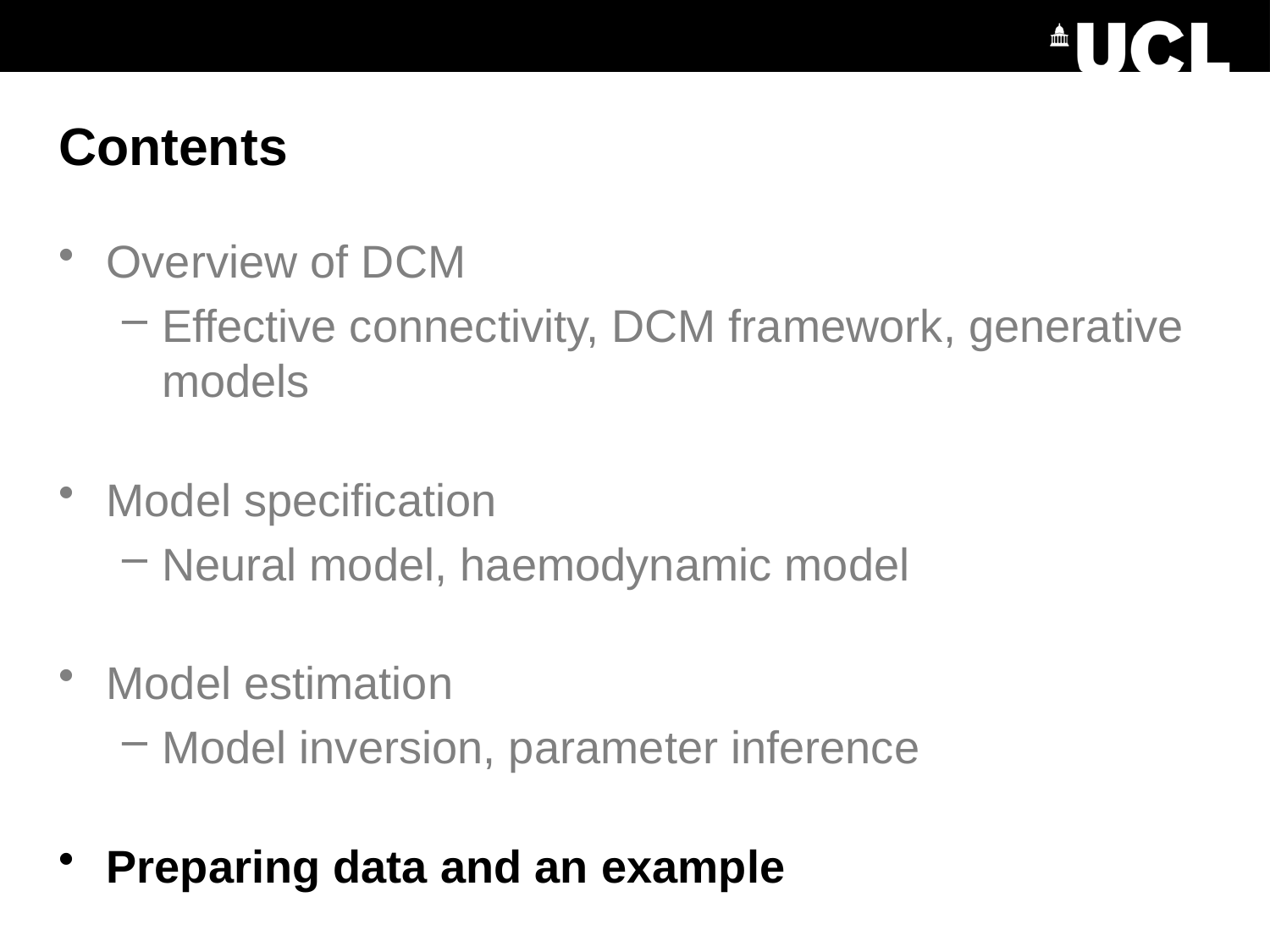

# Contents
Overview of DCM
Effective connectivity, DCM framework, generative models
Model specification
Neural model, haemodynamic model
Model estimation
Model inversion, parameter inference
Preparing data and an example